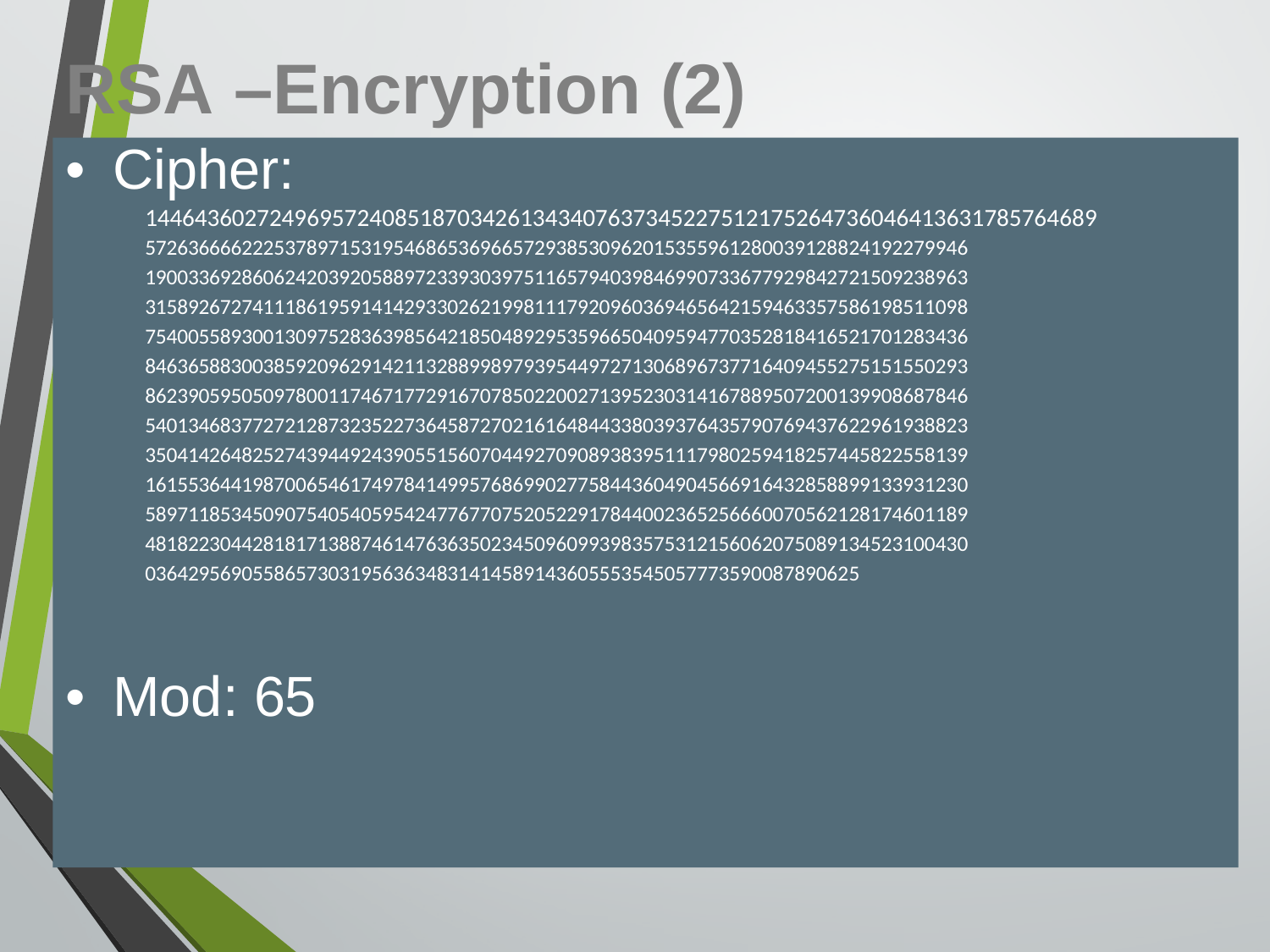

RSA –Encryption (2)

• Cipher:
1446436027249695724085187034261343407637345227512175264736046413631785764689
5726366662225378971531954686536966572938530962015355961280039128824192279946
1900336928606242039205889723393039751165794039846990733677929842721509238963
3158926727411186195914142933026219981117920960369465642159463357586198511098
7540055893001309752836398564218504892953596650409594770352818416521701283436
8463658830038592096291421132889989793954497271306896737716409455275151550293
8623905950509780011746717729167078502200271395230314167889507200139908687846
5401346837727212873235227364587270216164844338039376435790769437622961938823
3504142648252743944924390551560704492709089383951117980259418257445822558139
1615536441987006546174978414995768699027758443604904566916432858899133931230
5897118534509075405405954247767707520522917844002365256660070562128174601189
4818223044281817138874614763635023450960993983575312156062075089134523100430
036429569055865730319563634831414589143605553545057773590087890625
• Mod: 65